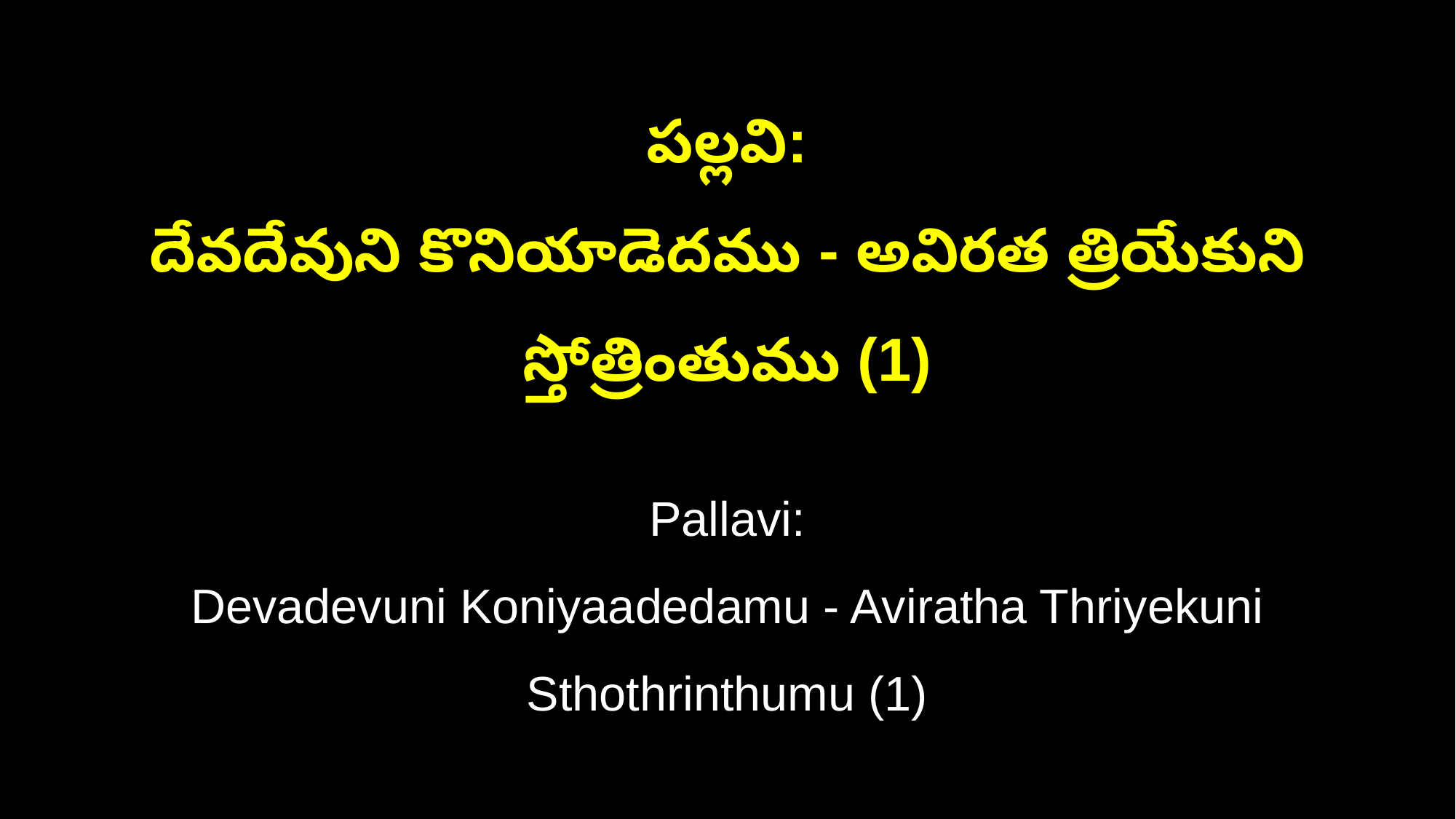

పల్లవి:
దేవదేవుని కొనియాడెదము - అవిరత త్రియేకుని స్తోత్రింతుము (1)
Pallavi:
Devadevuni Koniyaadedamu - Aviratha Thriyekuni Sthothrinthumu (1)